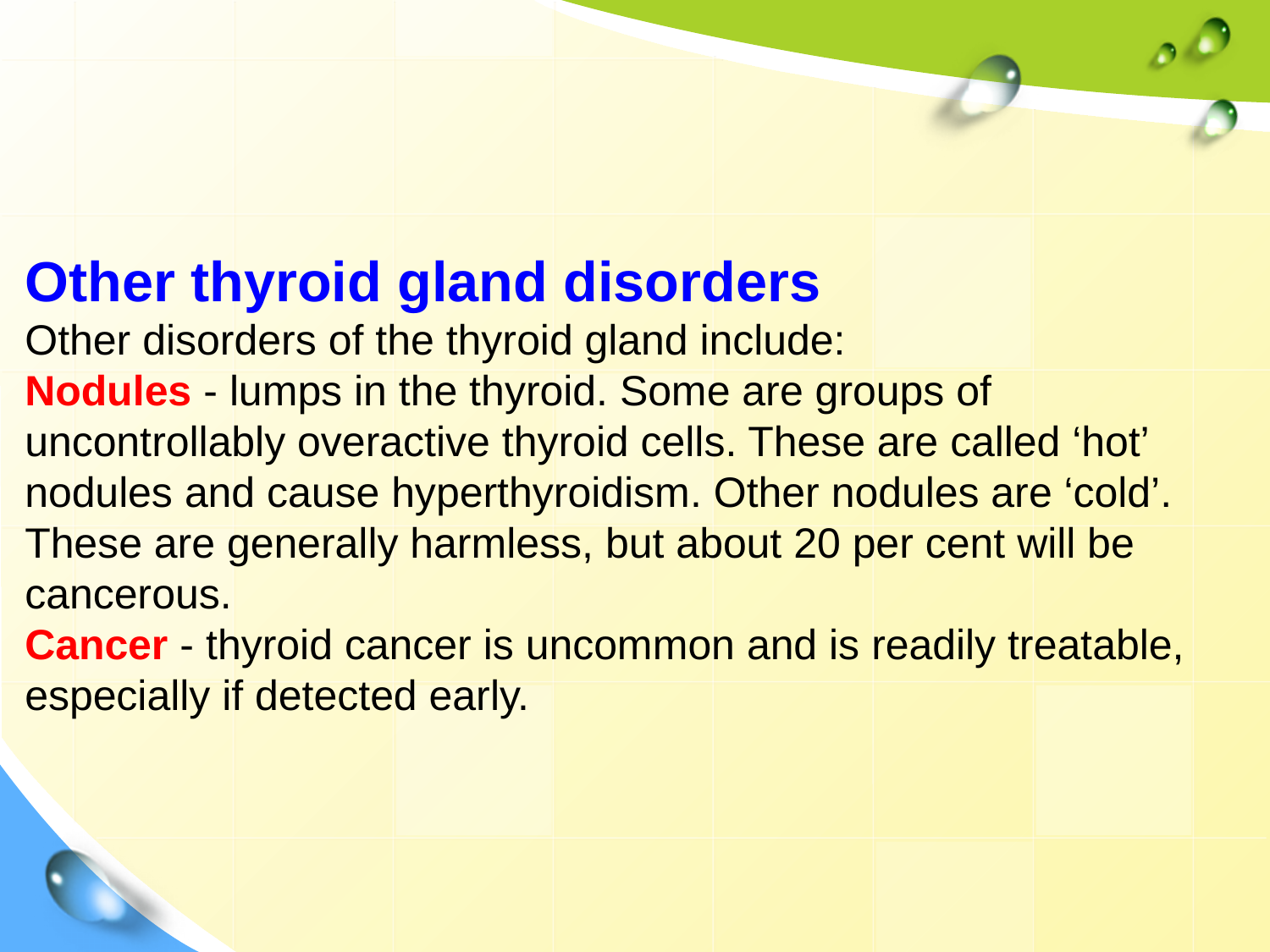

Other thyroid gland disorders
Other disorders of the thyroid gland include:
Nodules - lumps in the thyroid. Some are groups of uncontrollably overactive thyroid cells. These are called ‘hot’ nodules and cause hyperthyroidism. Other nodules are ‘cold’. These are generally harmless, but about 20 per cent will be cancerous.
Cancer - thyroid cancer is uncommon and is readily treatable, especially if detected early.